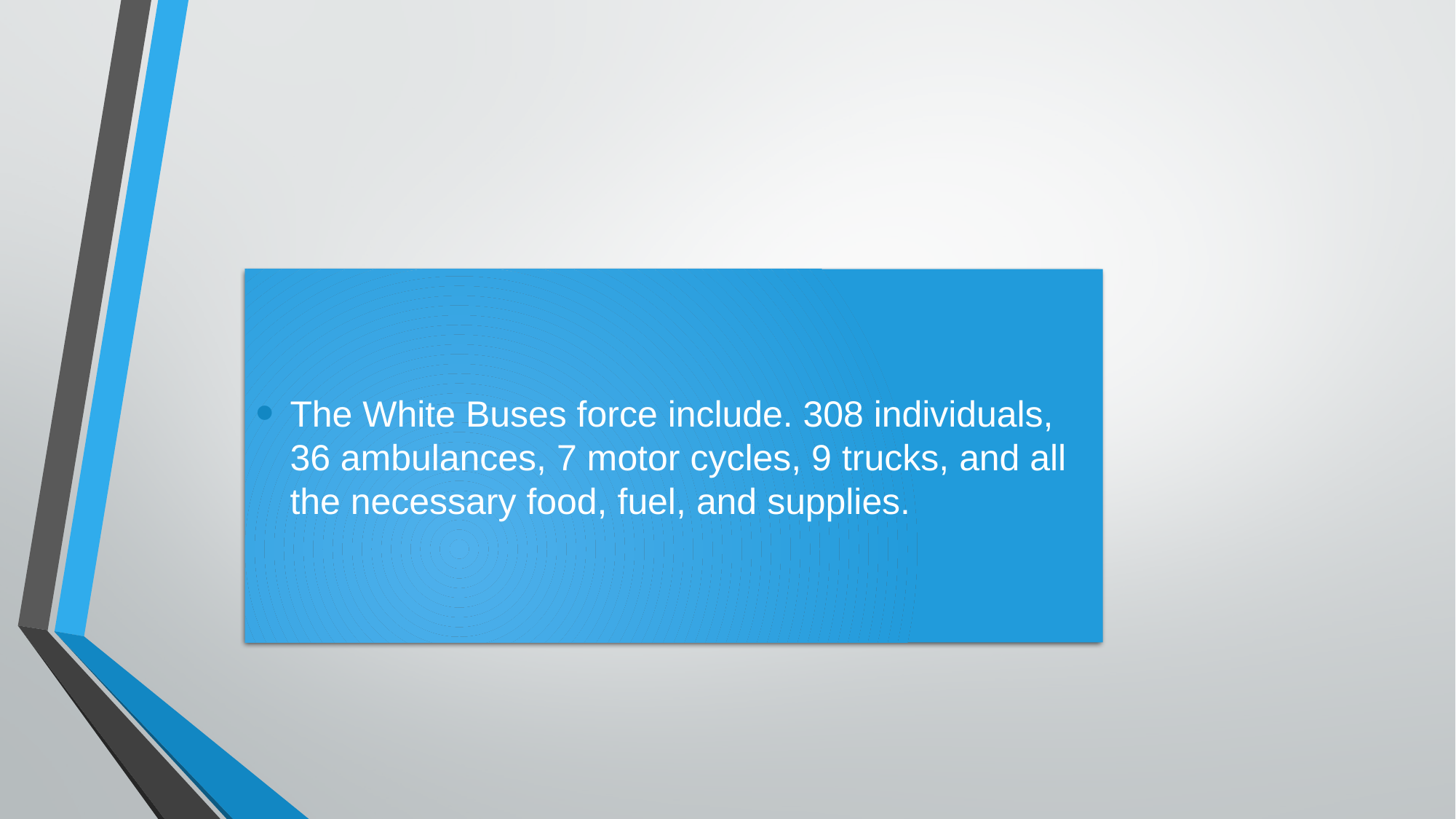

# o
The White Buses force include. 308 individuals, 36 ambulances, 7 motor cycles, 9 trucks, and all the necessary food, fuel, and supplies.